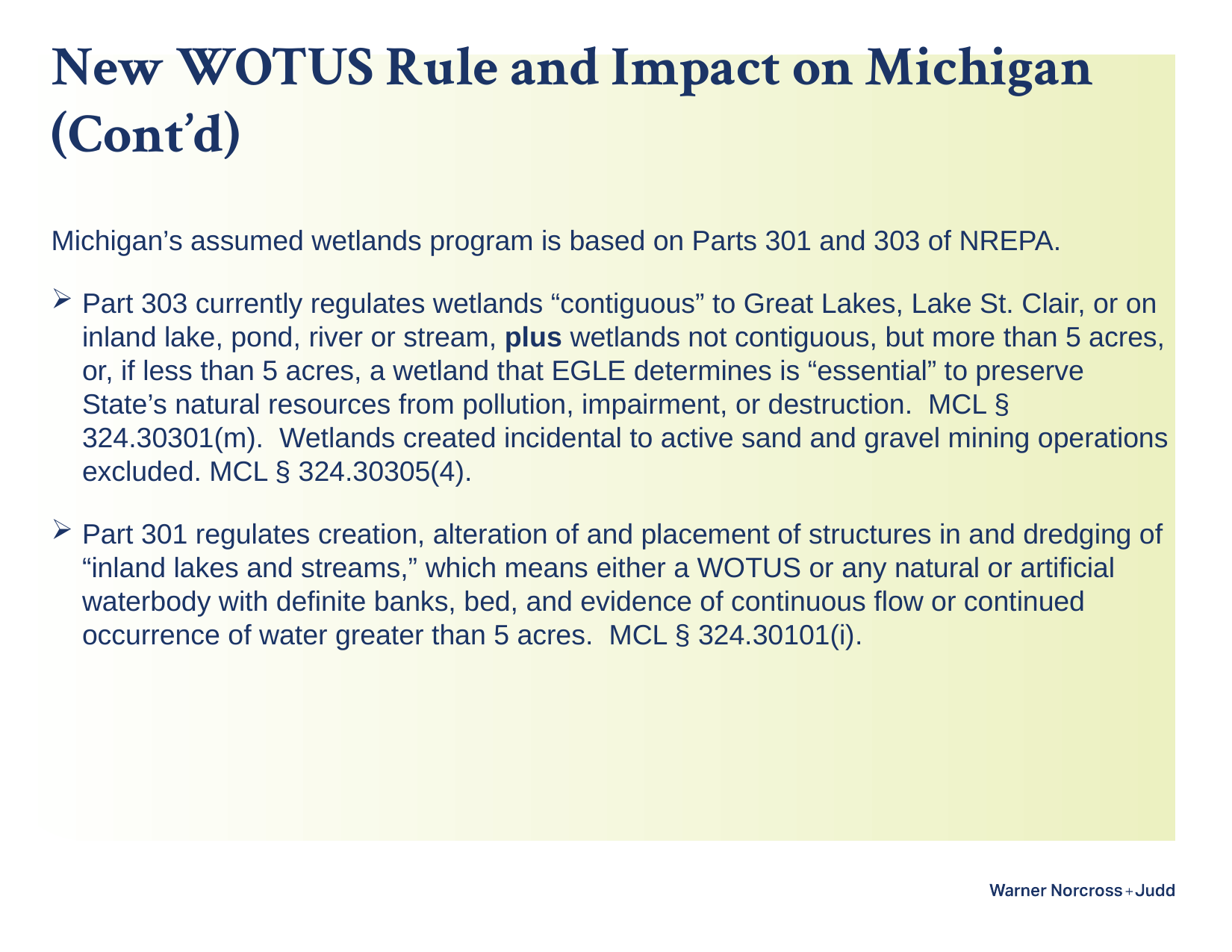

# New WOTUS Rule and Impact on Michigan (Cont’d)
Michigan’s assumed wetlands program is based on Parts 301 and 303 of NREPA.
Part 303 currently regulates wetlands “contiguous” to Great Lakes, Lake St. Clair, or on inland lake, pond, river or stream, plus wetlands not contiguous, but more than 5 acres, or, if less than 5 acres, a wetland that EGLE determines is “essential” to preserve State’s natural resources from pollution, impairment, or destruction.  MCL § 324.30301(m).  Wetlands created incidental to active sand and gravel mining operations excluded. MCL § 324.30305(4).
Part 301 regulates creation, alteration of and placement of structures in and dredging of “inland lakes and streams,” which means either a WOTUS or any natural or artificial waterbody with definite banks, bed, and evidence of continuous flow or continued occurrence of water greater than 5 acres.  MCL § 324.30101(i).